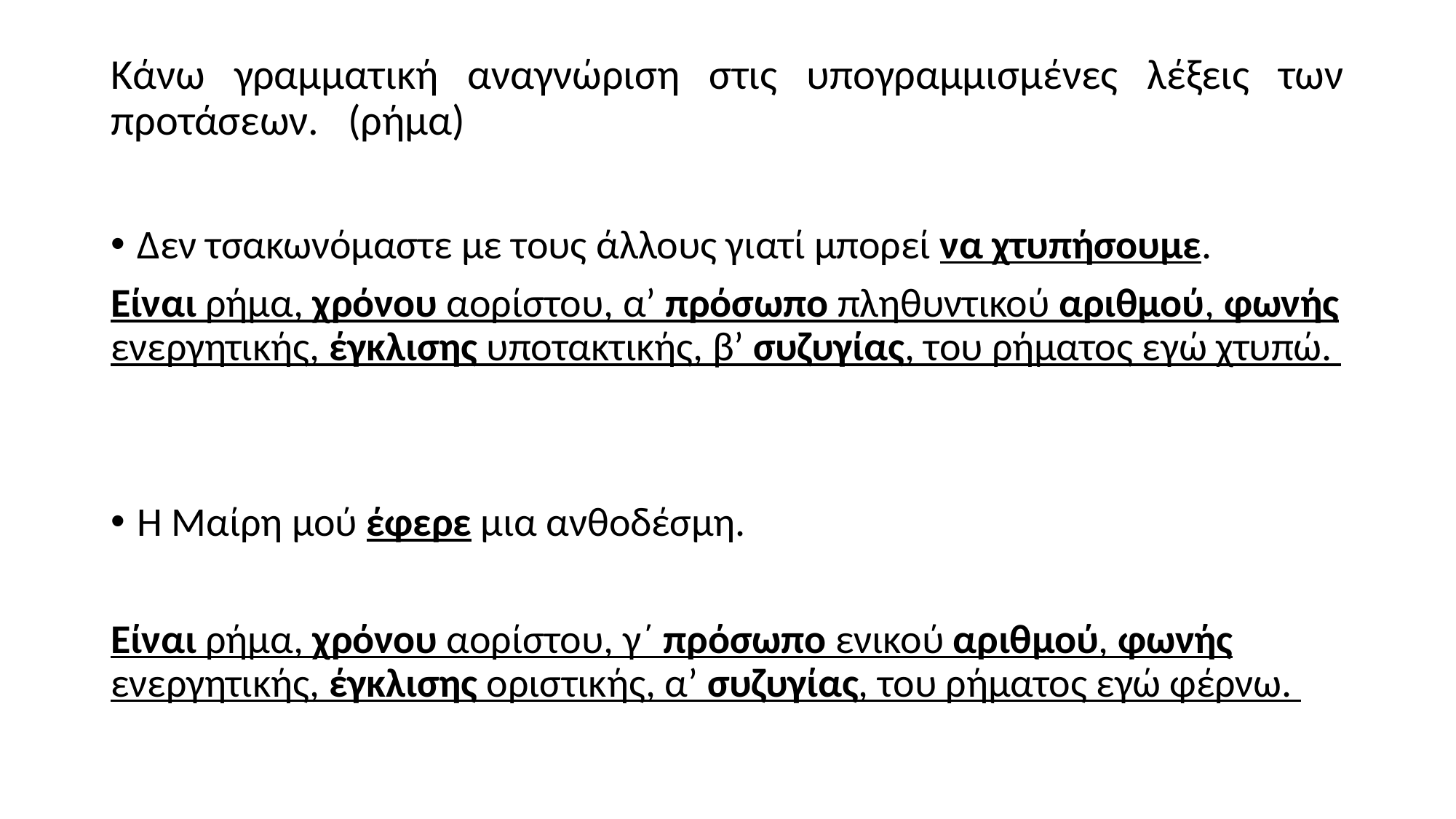

# Κάνω γραμματική αναγνώριση στις υπογραμμισμένες λέξεις των προτάσεων.   (ρήμα)
Δεν τσακωνόμαστε με τους άλλους γιατί μπορεί να χτυπήσουμε.
Είναι ρήμα, χρόνου αορίστου, α’ πρόσωπο πληθυντικού αριθμού, φωνής ενεργητικής, έγκλισης υποτακτικής, β’ συζυγίας, του ρήματος εγώ χτυπώ.

Η Μαίρη μού έφερε μια ανθοδέσμη.

Είναι ρήμα, χρόνου αορίστου, γ΄ πρόσωπο ενικού αριθμού, φωνής ενεργητικής, έγκλισης οριστικής, α’ συζυγίας, του ρήματος εγώ φέρνω.